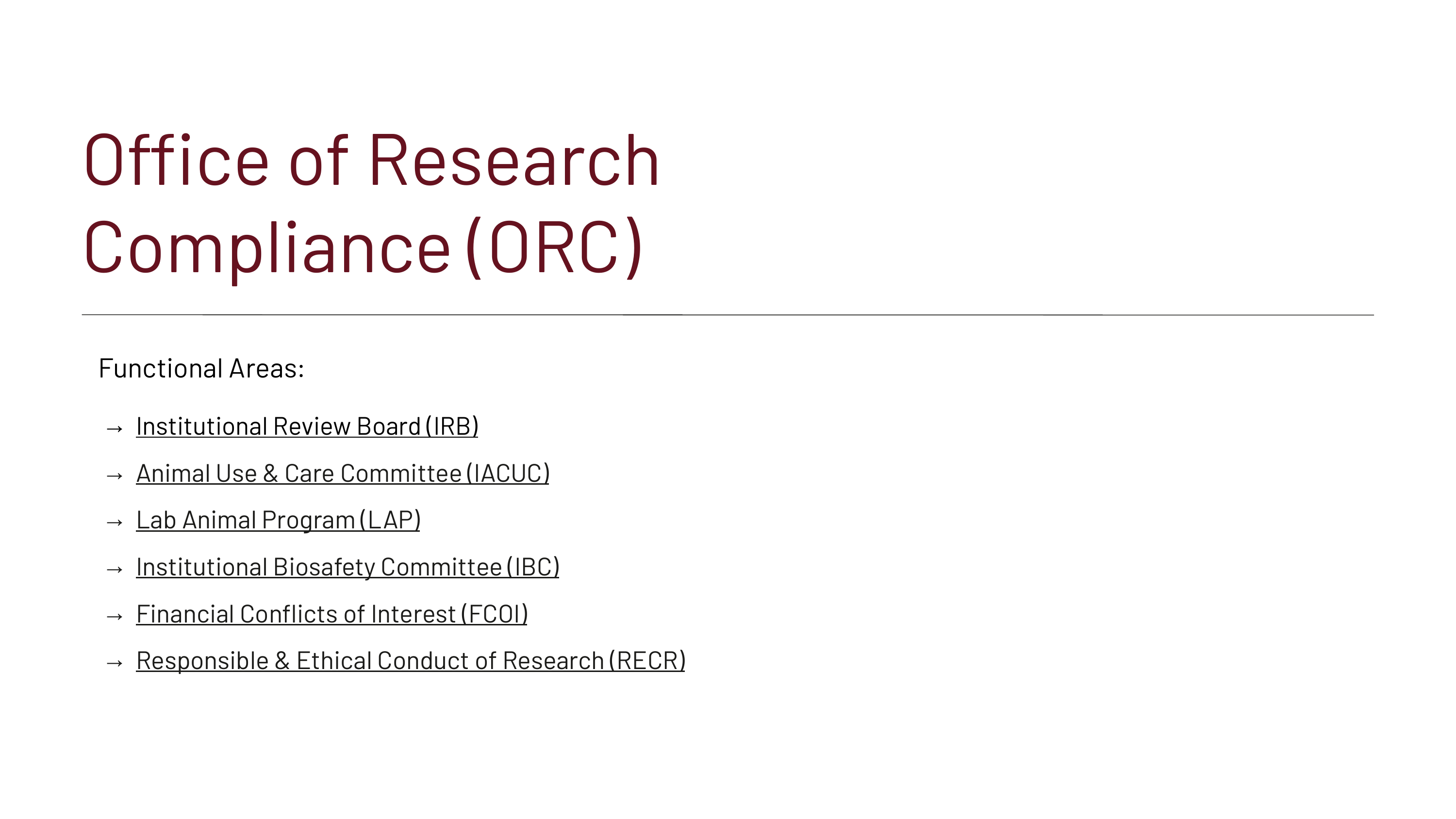

Office of Research Compliance (ORC)

Functional Areas:
Institutional Review Board (IRB)
Animal Use & Care Committee (IACUC)
Lab Animal Program (LAP)
Institutional Biosafety Committee (IBC)
Financial Conflicts of Interest (FCOI)
Responsible & Ethical Conduct of Research (RECR)